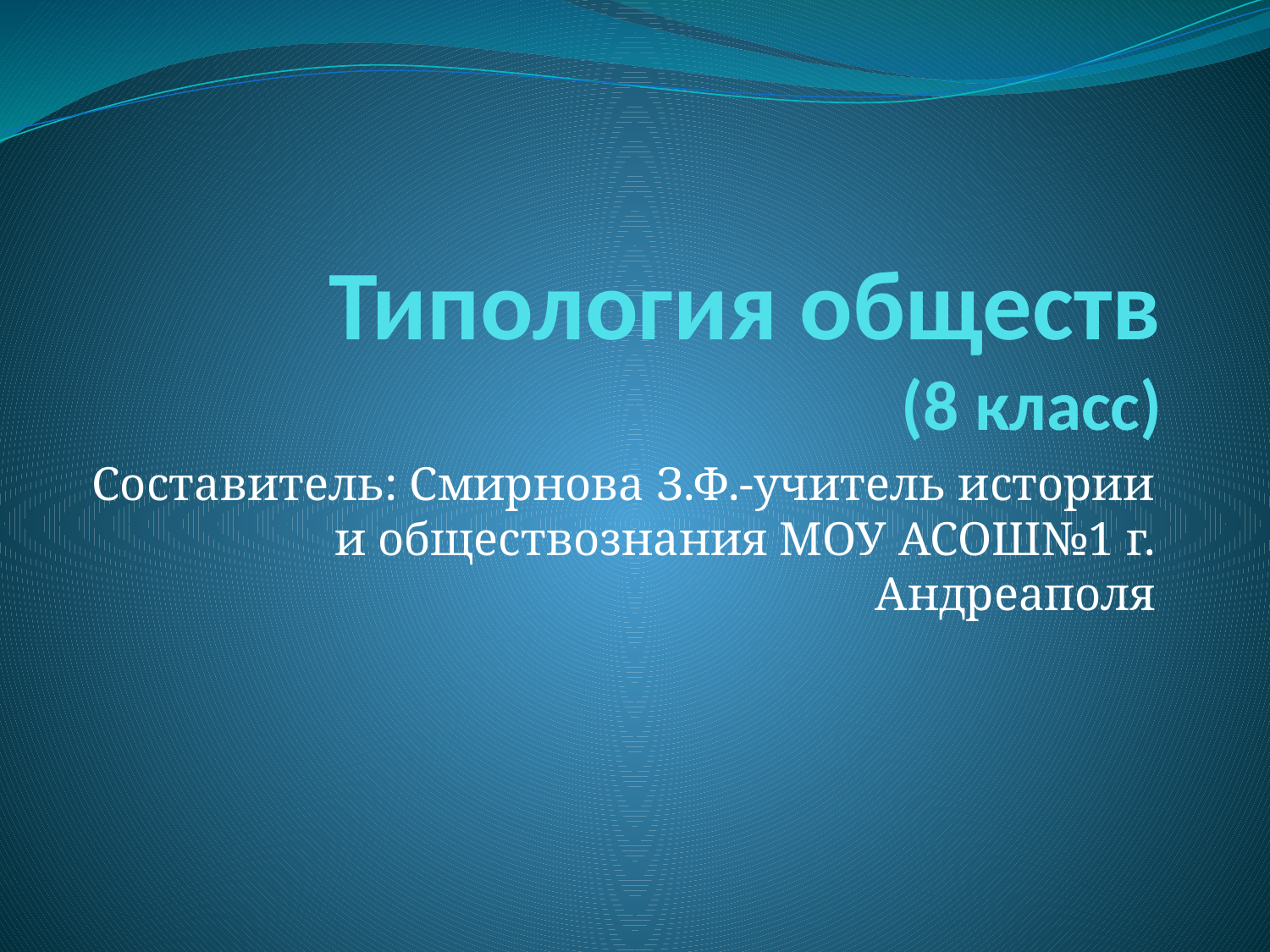

# Типология обществ (8 класс)
Составитель: Смирнова З.Ф.-учитель истории и обществознания МОУ АСОШ№1 г. Андреаполя